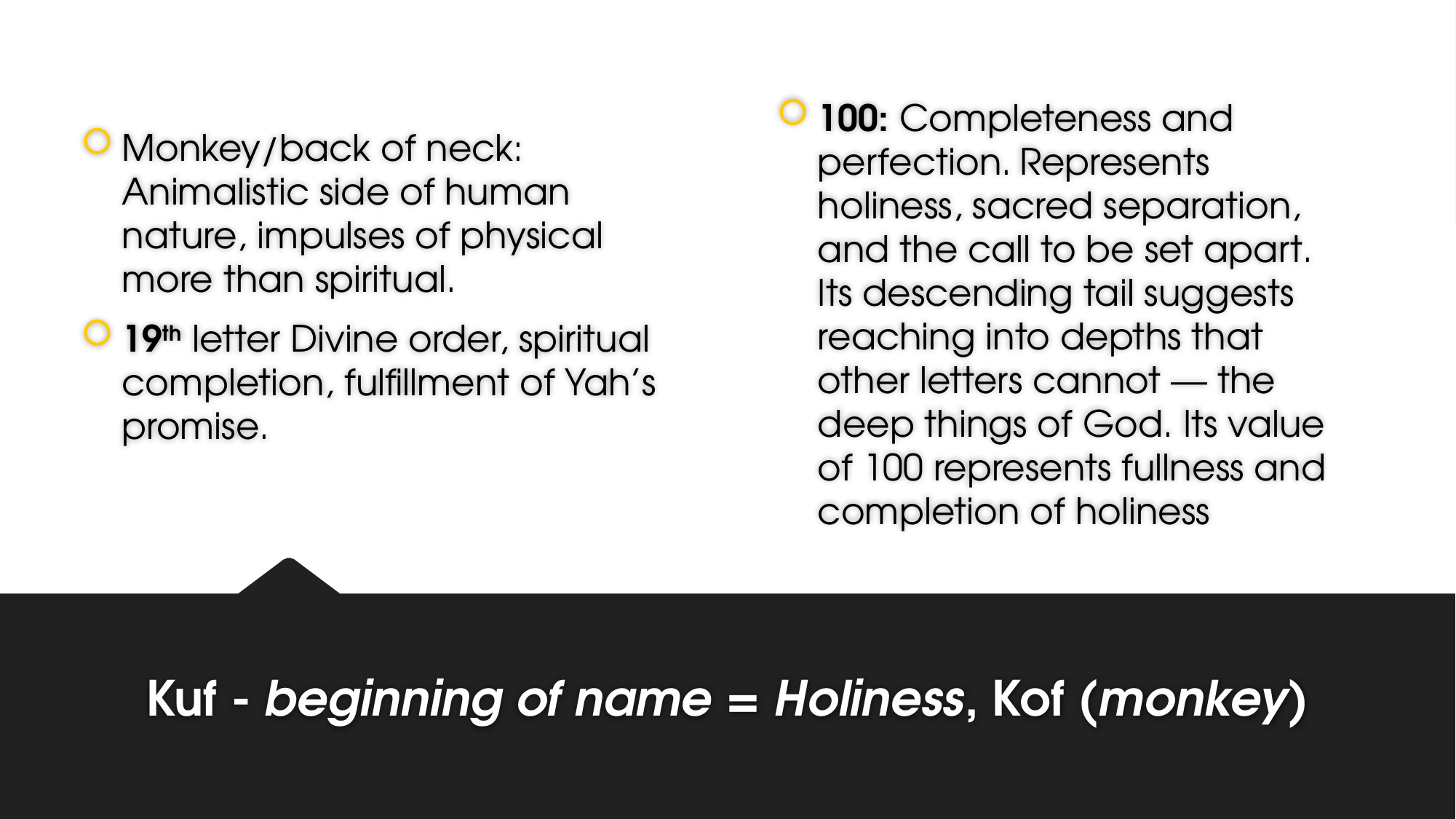

Monkey/back of neck: Animalistic side of human nature, impulses of physical more than spiritual.
19th letter Divine order, spiritual completion, fulfillment of Yah’s promise.
100: Completeness and perfection. Represents holiness, sacred separation, and the call to be set apart. Its descending tail suggests reaching into depths that other letters cannot — the deep things of God. Its value of 100 represents fullness and completion of holiness

# Kuf - beginning of name = Holiness, Kof (monkey)